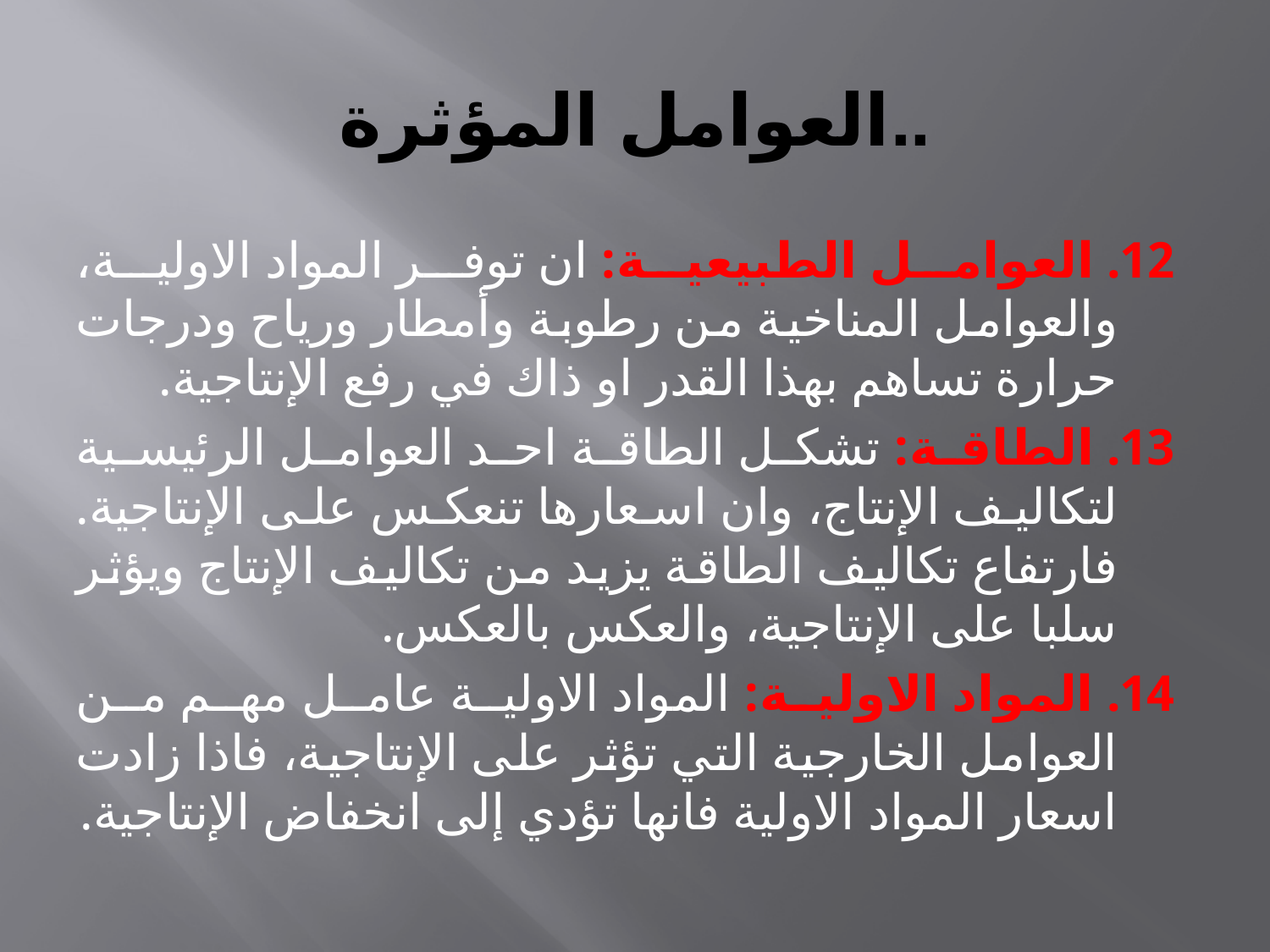

# العوامل المؤثرة..
12. العوامل الطبيعية: ان توفر المواد الاولية، والعوامل المناخية من رطوبة وأمطار ورياح ودرجات حرارة تساهم بهذا القدر او ذاك في رفع الإنتاجية.
13. الطاقة: تشكل الطاقة احد العوامل الرئيسية لتكاليف الإنتاج، وان اسعارها تنعكس على الإنتاجية. فارتفاع تكاليف الطاقة يزيد من تكاليف الإنتاج ويؤثر سلبا على الإنتاجية، والعكس بالعكس.
14. المواد الاولية: المواد الاولية عامل مهم من العوامل الخارجية التي تؤثر على الإنتاجية، فاذا زادت اسعار المواد الاولية فانها تؤدي إلى انخفاض الإنتاجية.